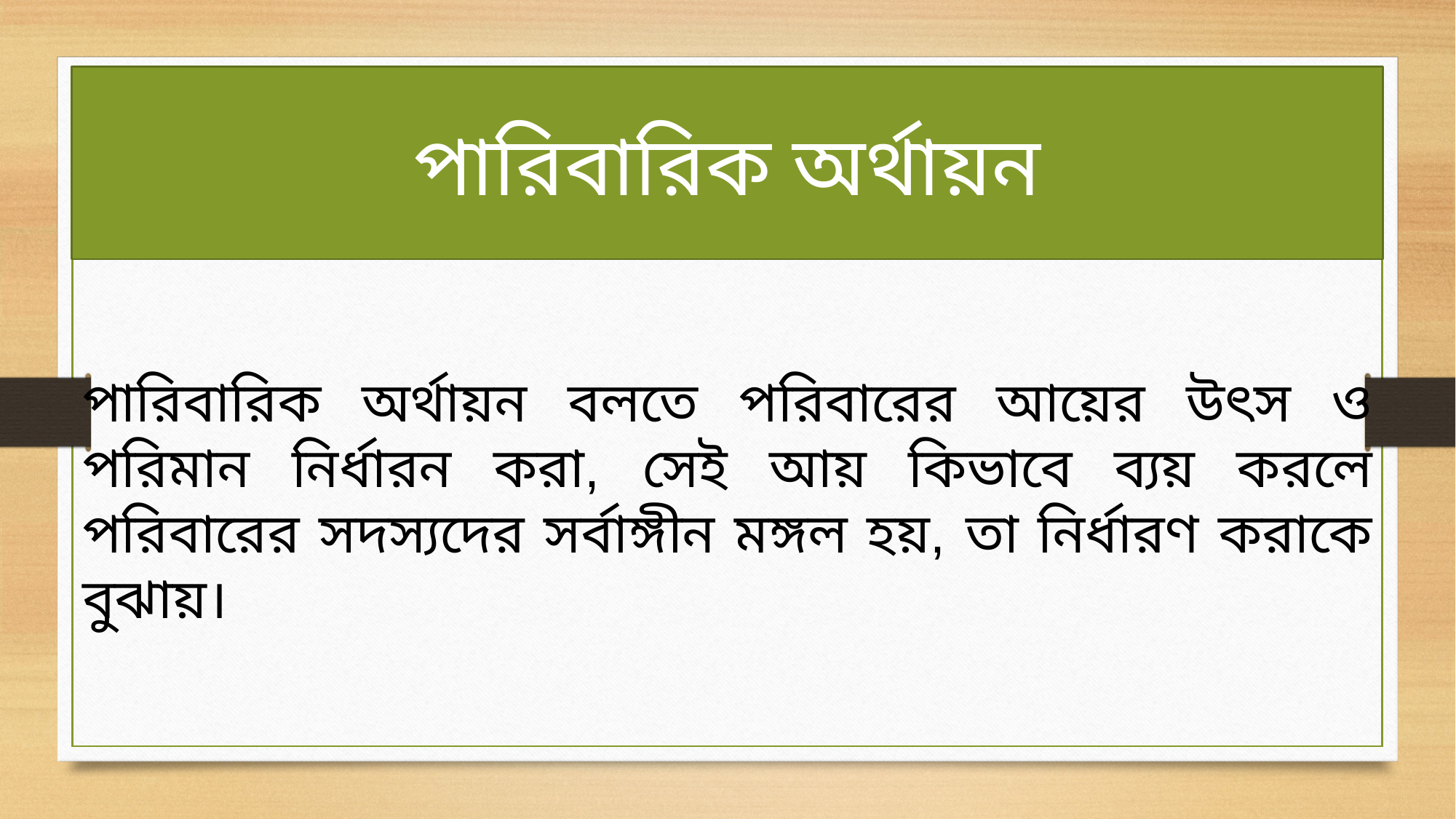

পারিবারিক অর্থায়ন
পারিবারিক অর্থায়ন বলতে পরিবারের আয়ের উৎস ও পরিমান নির্ধারন করা, সেই আয় কিভাবে ব্যয় করলে পরিবারের সদস্যদের সর্বাঙ্গীন মঙ্গল হয়, তা নির্ধারণ করাকে বুঝায়।